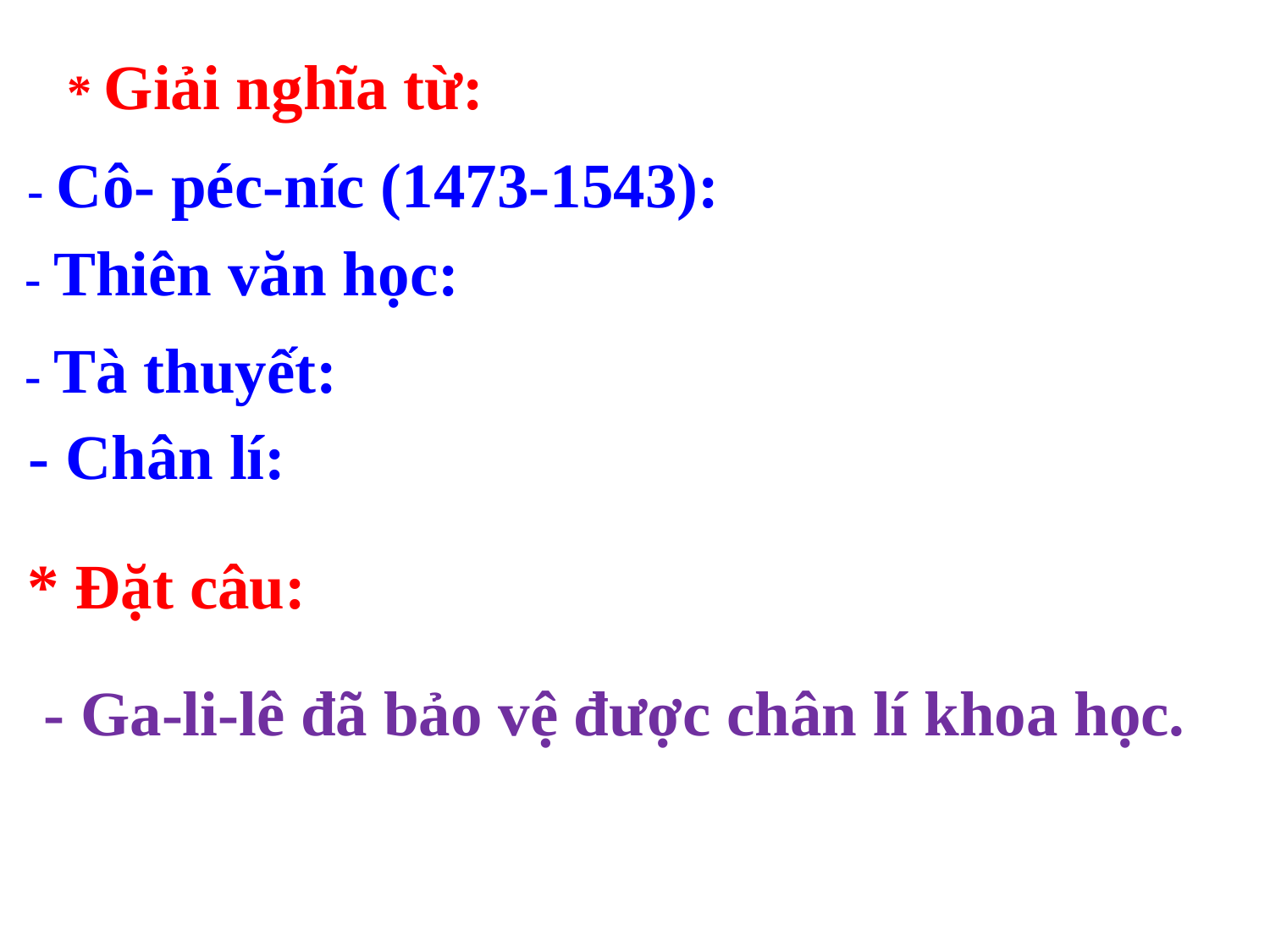

* Giải nghĩa từ:
- Cô- péc-níc (1473-1543):
 - Thiên văn học:
 - Tà thuyết:
 - Chân lí:
 * Đặt câu:
 - Ga-li-lê đã bảo vệ được chân lí khoa học.